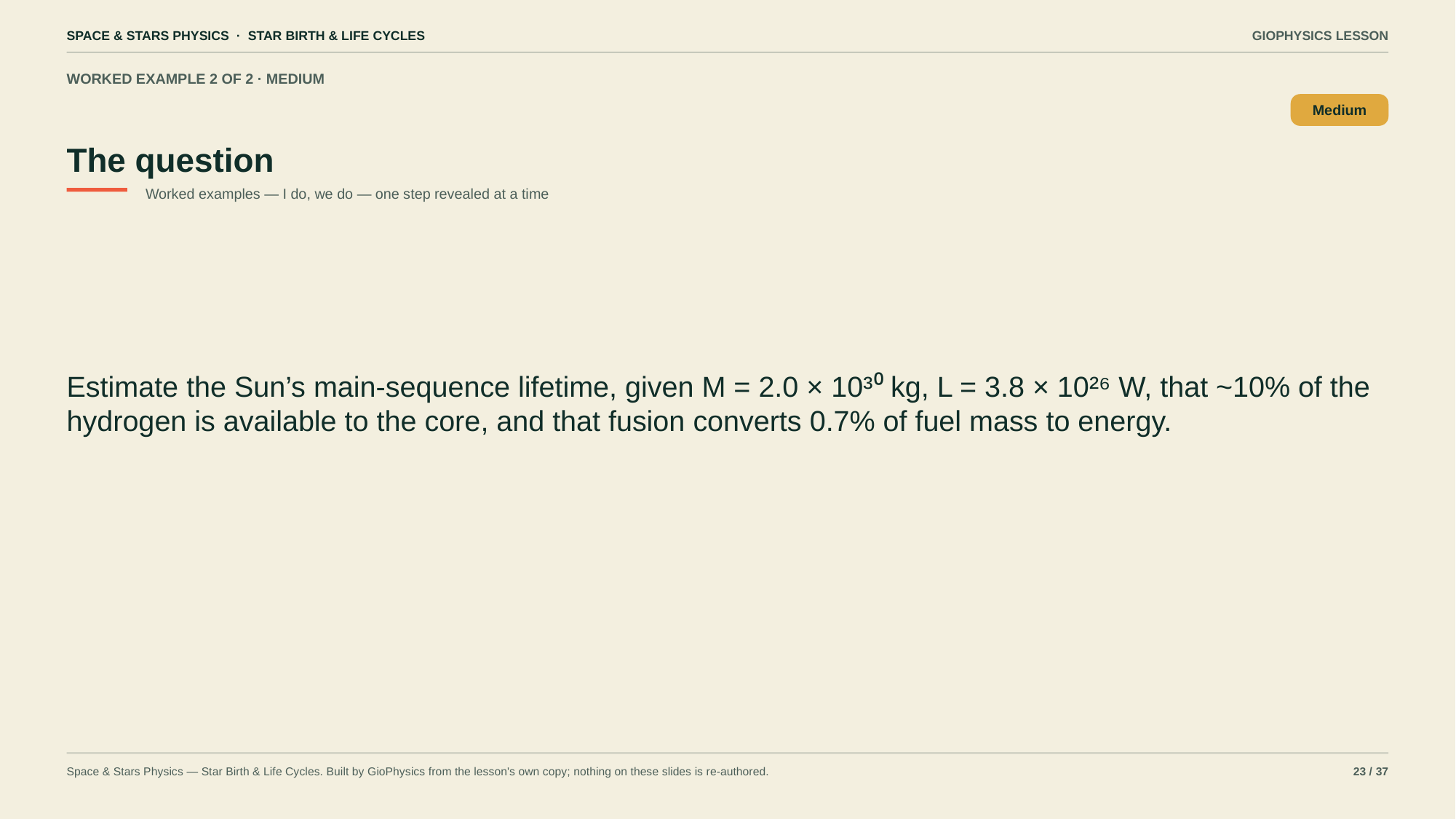

SPACE & STARS PHYSICS  ·  STAR BIRTH & LIFE CYCLES
GIOPHYSICS LESSON

WORKED EXAMPLE 2 OF 2 · MEDIUM
The question

Medium
Worked examples — I do, we do — one step revealed at a time

Estimate the Sun’s main-sequence lifetime, given M = 2.0 × 10³⁰ kg, L = 3.8 × 10²⁶ W, that ~10% of the hydrogen is available to the core, and that fusion converts 0.7% of fuel mass to energy.

Space & Stars Physics — Star Birth & Life Cycles. Built by GioPhysics from the lesson's own copy; nothing on these slides is re-authored.
23 / 37